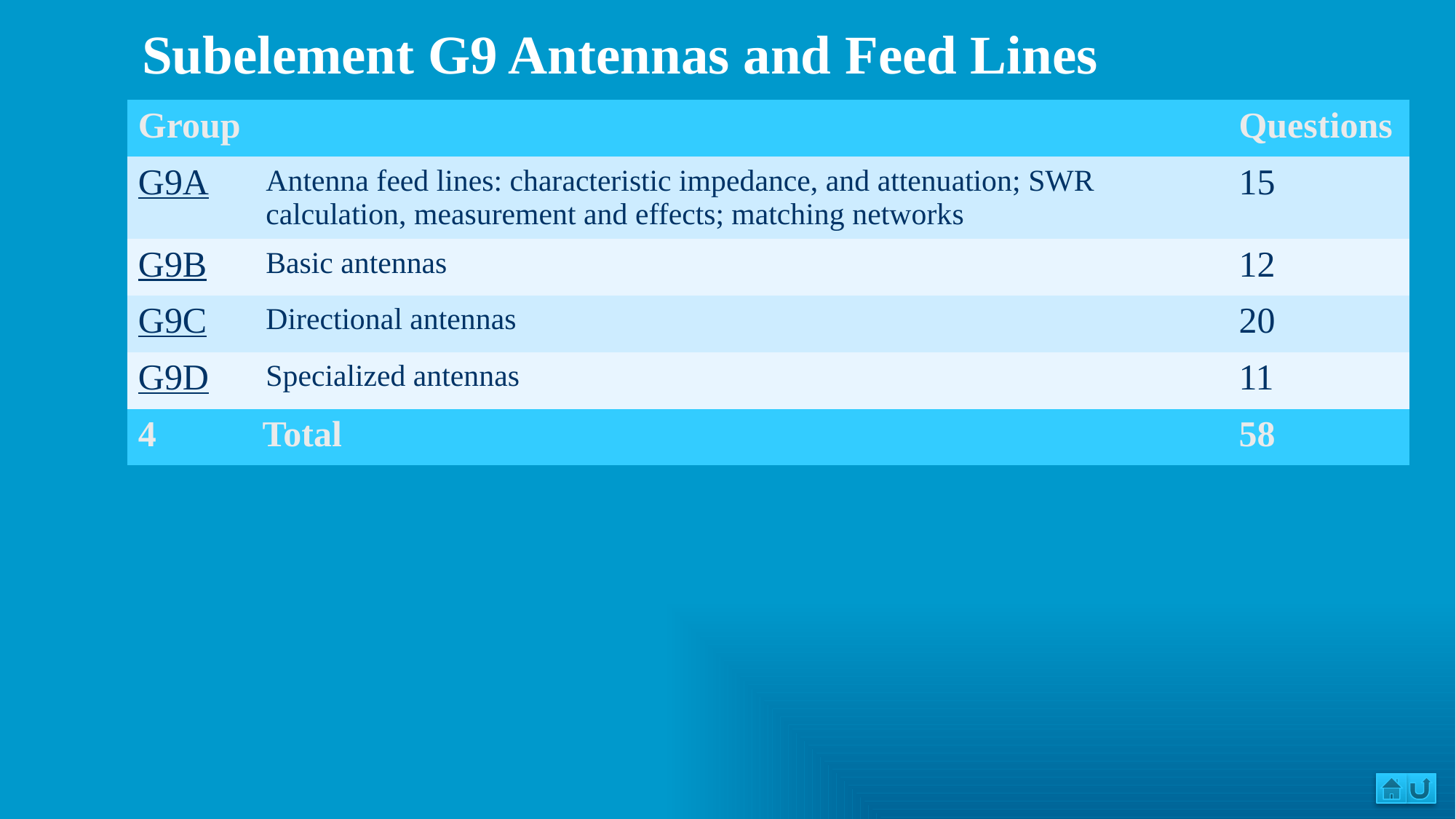

| Subelement G9 Antennas and Feed Lines |
| --- |
| Group |  | Questions |
| --- | --- | --- |
| G9A | Antenna feed lines: characteristic impedance, and attenuation; SWR calculation, measurement and effects; matching networks | 15 |
| G9B | Basic antennas | 12 |
| G9C | Directional antennas | 20 |
| G9D | Specialized antennas | 11 |
| 4 | Total | 58 |